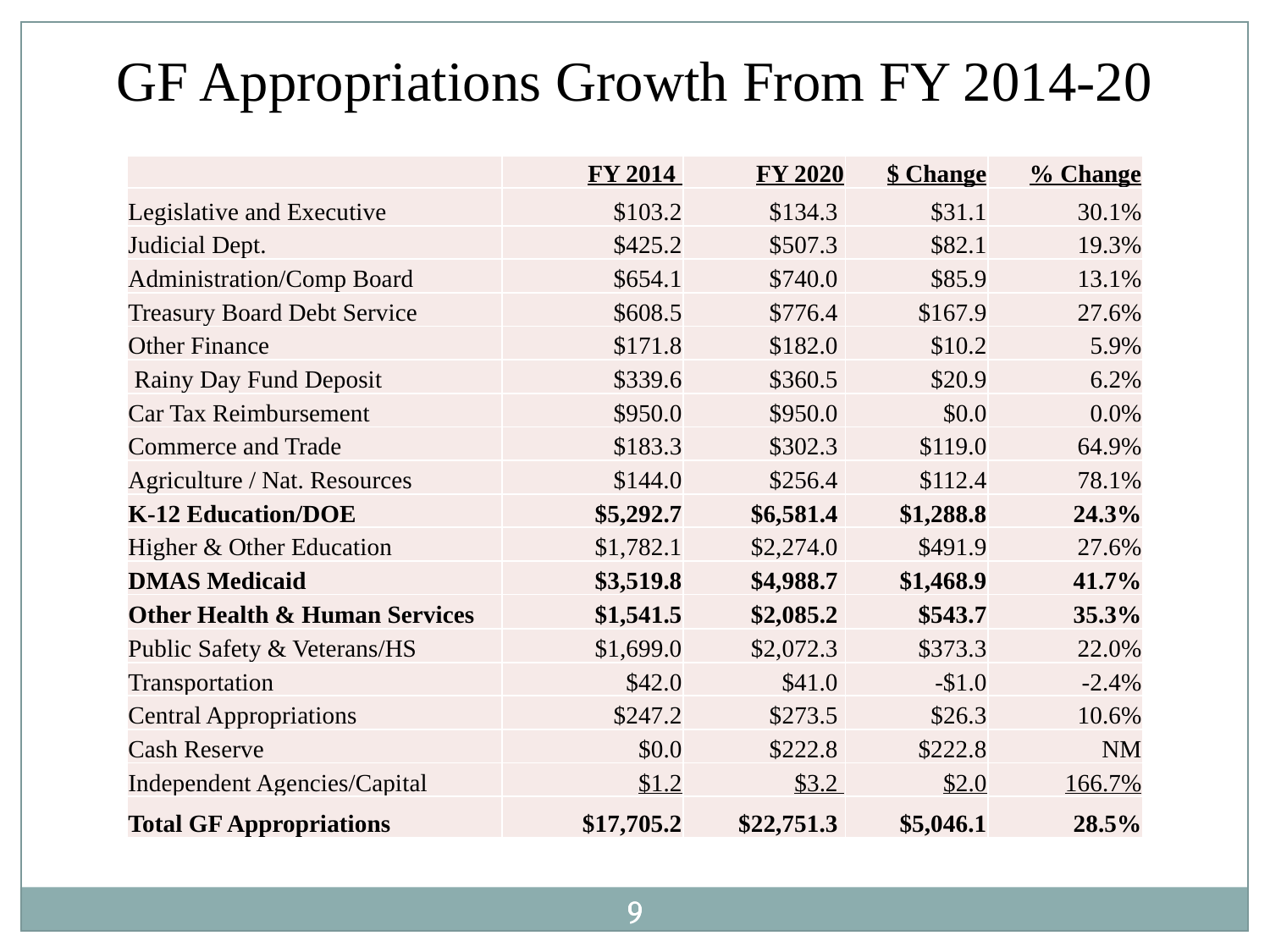

GF Appropriations Growth From FY 2014-20
|  | FY 2014 | FY 2020 | $ Change | % Change |
| --- | --- | --- | --- | --- |
| Legislative and Executive | $103.2 | $134.3 | $31.1 | 30.1% |
| Judicial Dept. | $425.2 | $507.3 | $82.1 | 19.3% |
| Administration/Comp Board | $654.1 | $740.0 | $85.9 | 13.1% |
| Treasury Board Debt Service | $608.5 | $776.4 | $167.9 | 27.6% |
| Other Finance | $171.8 | $182.0 | $10.2 | 5.9% |
| Rainy Day Fund Deposit | $339.6 | $360.5 | $20.9 | 6.2% |
| Car Tax Reimbursement | $950.0 | $950.0 | $0.0 | 0.0% |
| Commerce and Trade | $183.3 | $302.3 | $119.0 | 64.9% |
| Agriculture / Nat. Resources | $144.0 | $256.4 | $112.4 | 78.1% |
| K-12 Education/DOE | $5,292.7 | $6,581.4 | $1,288.8 | 24.3% |
| Higher & Other Education | $1,782.1 | $2,274.0 | $491.9 | 27.6% |
| DMAS Medicaid | $3,519.8 | $4,988.7 | $1,468.9 | 41.7% |
| Other Health & Human Services | $1,541.5 | $2,085.2 | $543.7 | 35.3% |
| Public Safety & Veterans/HS | $1,699.0 | $2,072.3 | $373.3 | 22.0% |
| Transportation | $42.0 | $41.0 | -$1.0 | -2.4% |
| Central Appropriations | $247.2 | $273.5 | $26.3 | 10.6% |
| Cash Reserve | $0.0 | $222.8 | $222.8 | NM |
| Independent Agencies/Capital | $1.2 | $3.2 | $2.0 | 166.7% |
| Total GF Appropriations | $17,705.2 | $22,751.3 | $5,046.1 | 28.5% |
9
9
9